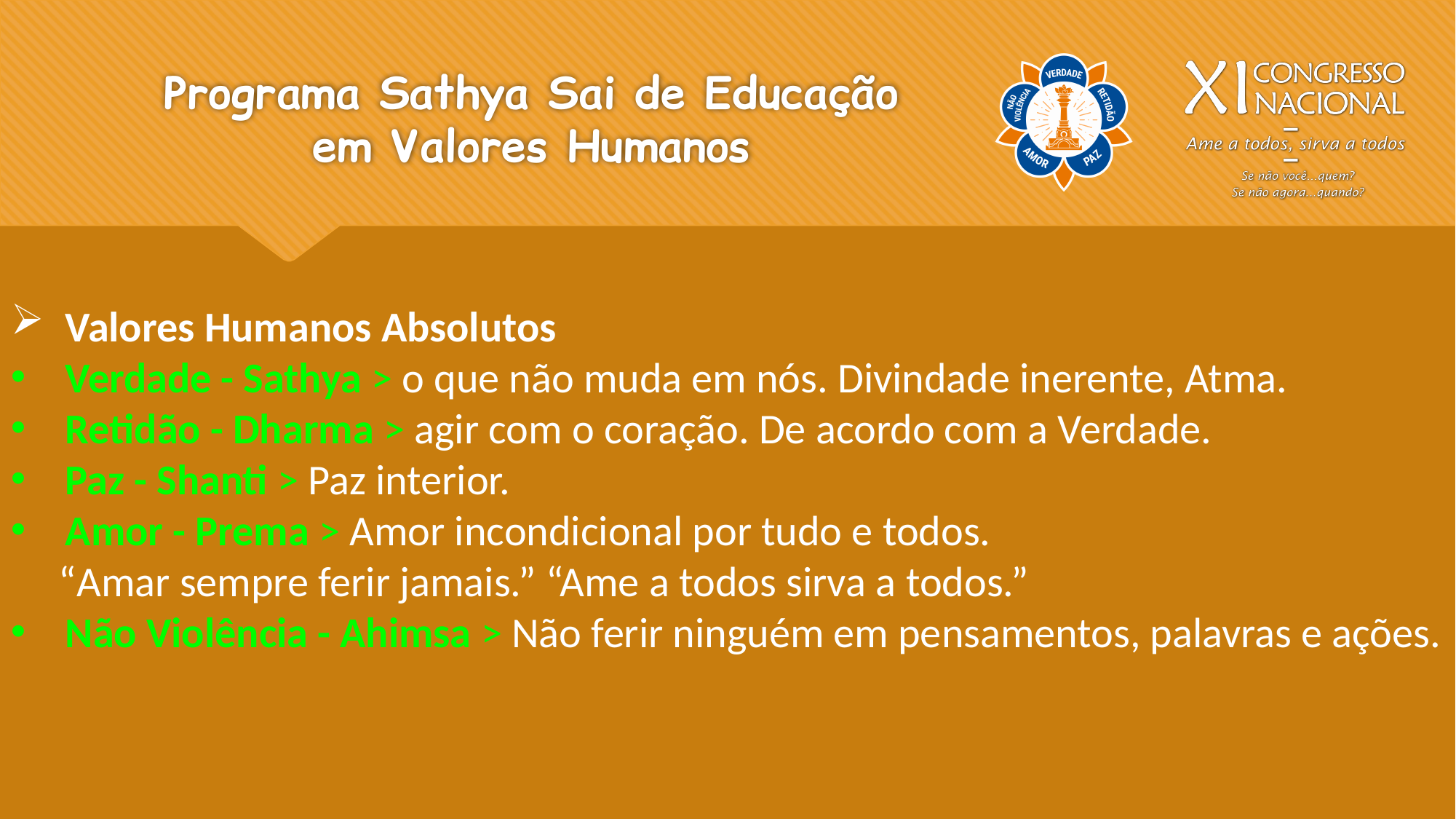

# Programa Sathya Sai de Educação em Valores Humanos
Valores Humanos Absolutos
Verdade - Sathya > o que não muda em nós. Divindade inerente, Atma.
Retidão - Dharma > agir com o coração. De acordo com a Verdade.
Paz - Shanti > Paz interior.
Amor - Prema > Amor incondicional por tudo e todos.
     “Amar sempre ferir jamais.” “Ame a todos sirva a todos.”
Não Violência - Ahimsa > Não ferir ninguém em pensamentos, palavras e ações.